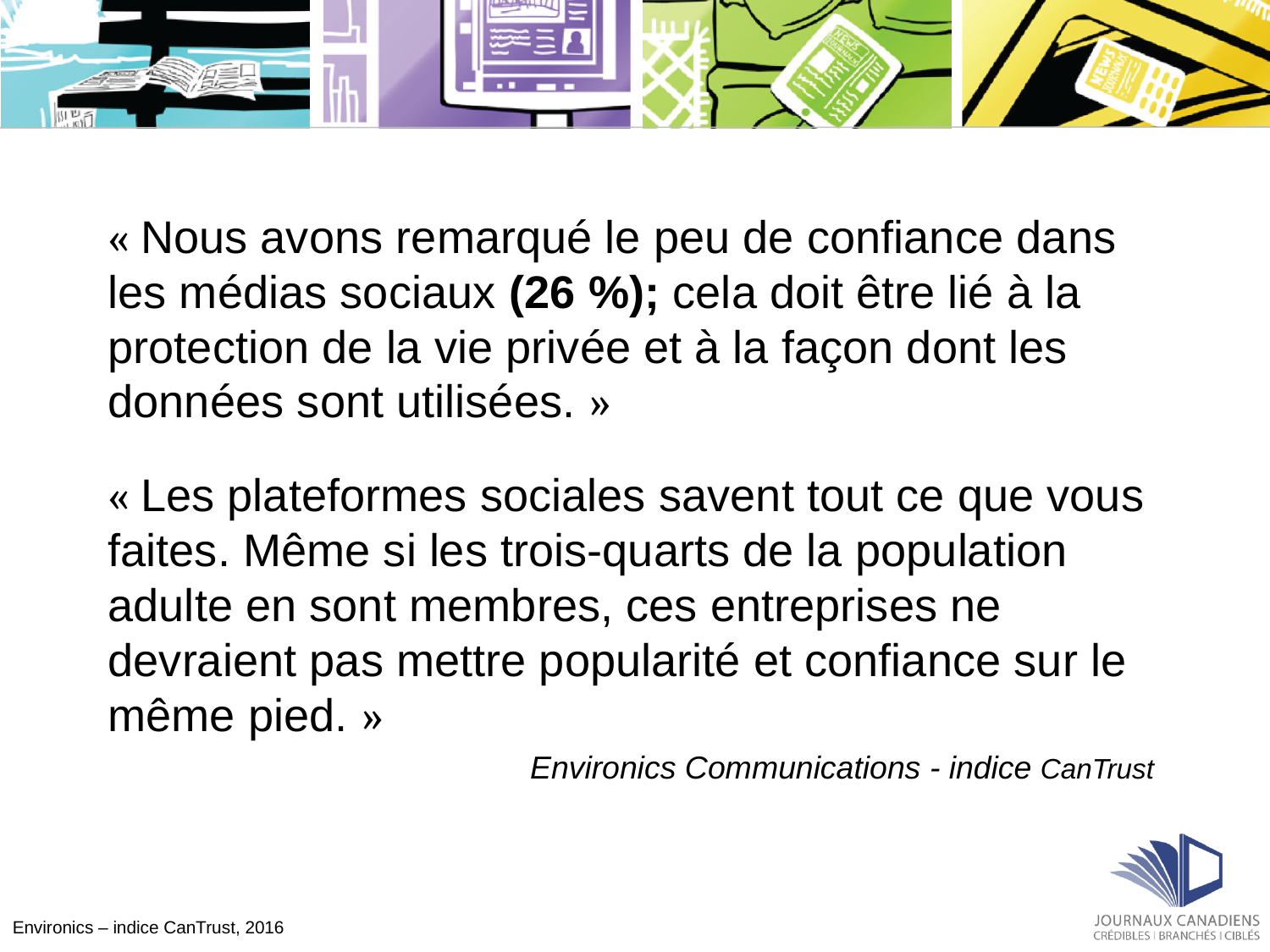

« Nous avons remarqué le peu de confiance dans les médias sociaux (26 %); cela doit être lié à la protection de la vie privée et à la façon dont les données sont utilisées. »

« Les plateformes sociales savent tout ce que vous faites. Même si les trois-quarts de la population adulte en sont membres, ces entreprises ne devraient pas mettre popularité et confiance sur le même pied. »
Environics Communications - indice CanTrust
Environics – indice CanTrust, 2016